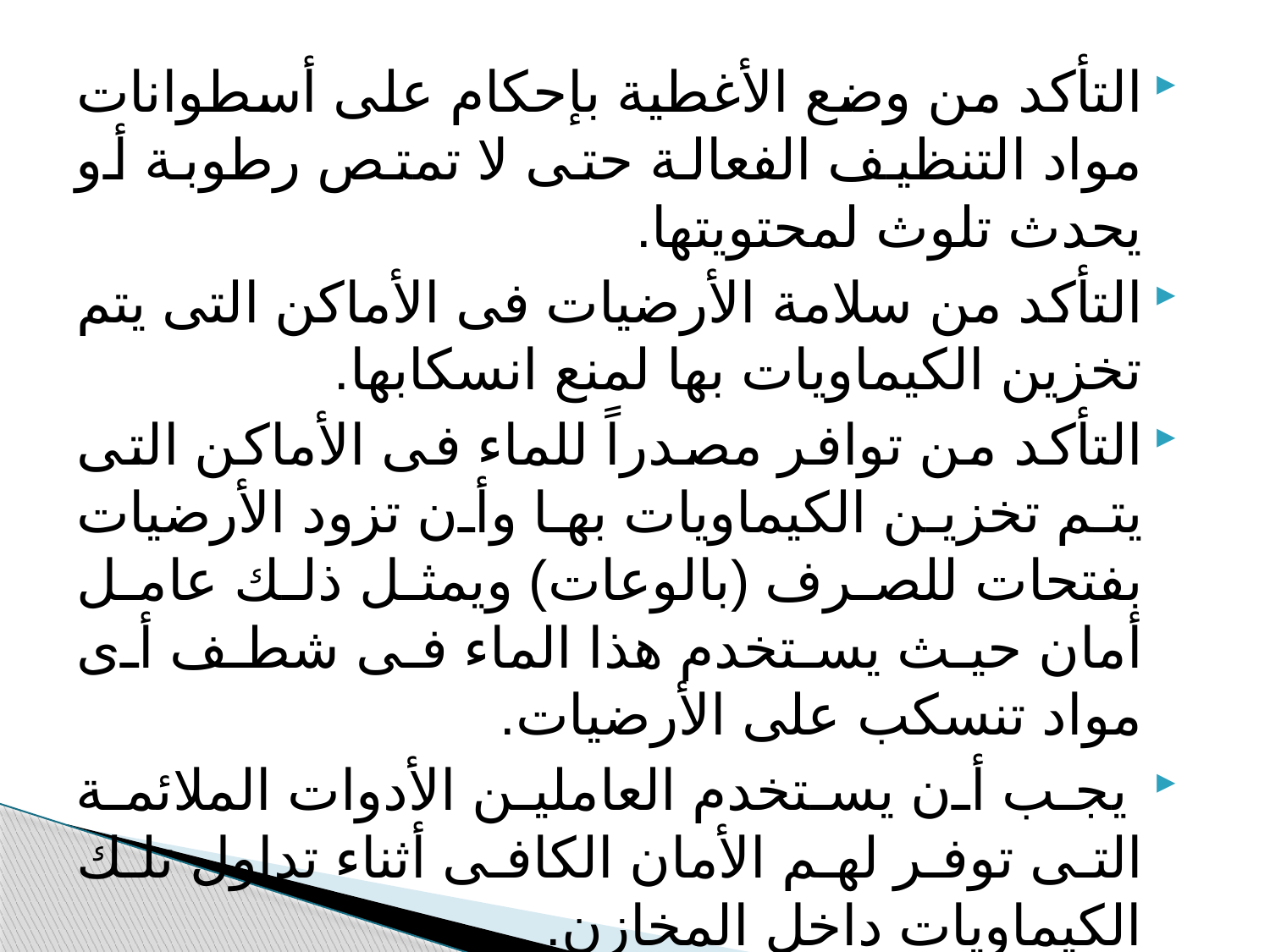

التأكد من وضع الأغطية بإحكام على أسطوانات مواد التنظيف الفعالة حتى لا تمتص رطوبة أو يحدث تلوث لمحتويتها.
التأكد من سلامة الأرضيات فى الأماكن التى يتم تخزين الكيماويات بها لمنع انسكابها.
التأكد من توافر مصدراً للماء فى الأماكن التى يتم تخزين الكيماويات بها وأن تزود الأرضيات بفتحات للصرف (بالوعات) ويمثل ذلك عامل أمان حيث يستخدم هذا الماء فى شطف أى مواد تنسكب على الأرضيات.
 يجب أن يستخدم العاملين الأدوات الملائمة التى توفر لهم الأمان الكافى أثناء تداول تلك الكيماويات داخل المخازن.